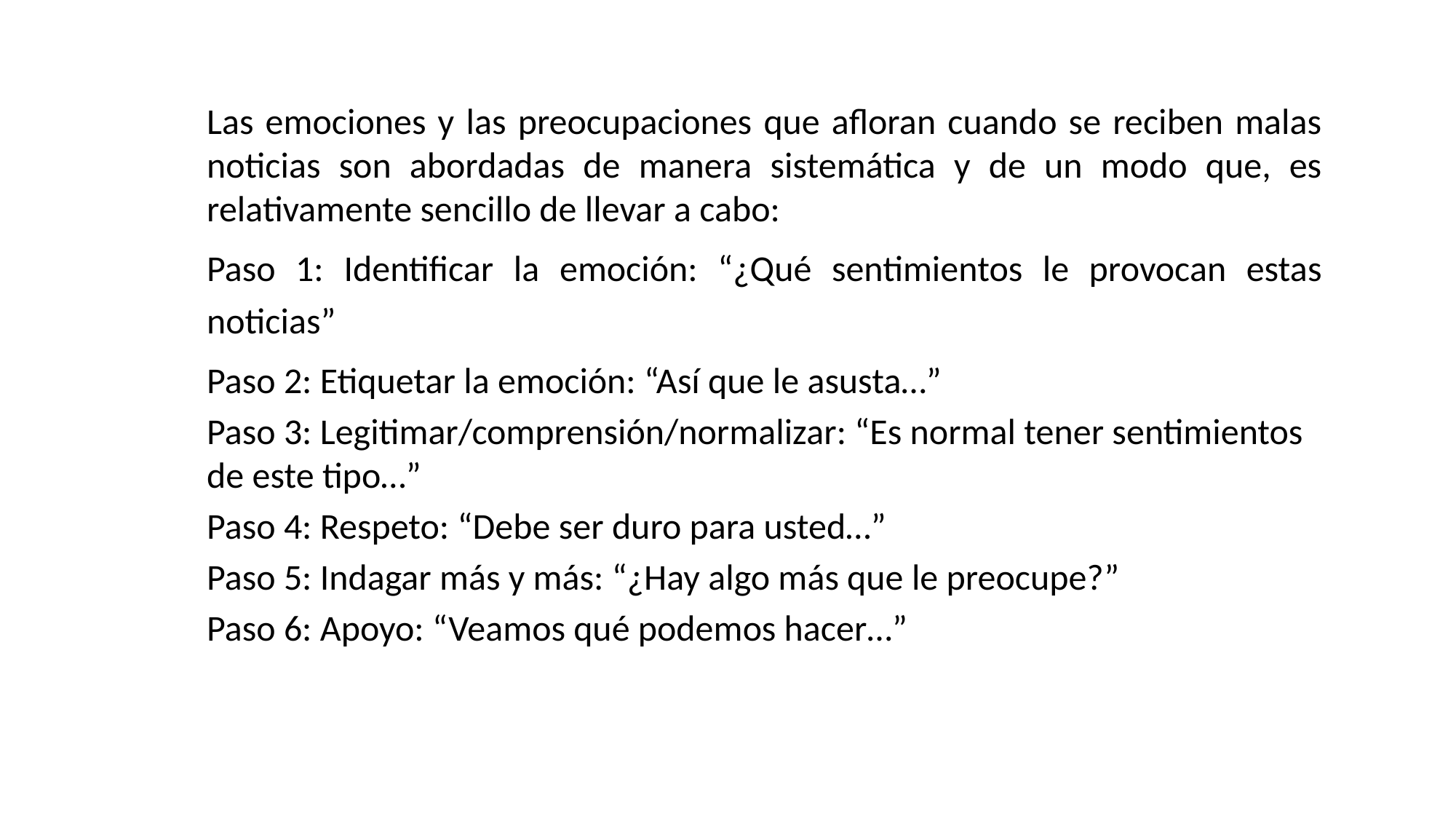

Las emociones y las preocupaciones que afloran cuando se reciben malas noticias son abordadas de manera sistemática y de un modo que, es relativamente sencillo de llevar a cabo:
Paso 1: Identificar la emoción: “¿Qué sentimientos le provocan estas noticias”
Paso 2: Etiquetar la emoción: “Así que le asusta…”
Paso 3: Legitimar/comprensión/normalizar: “Es normal tener sentimientos de este tipo…”
Paso 4: Respeto: “Debe ser duro para usted…”
Paso 5: Indagar más y más: “¿Hay algo más que le preocupe?”
Paso 6: Apoyo: “Veamos qué podemos hacer…”